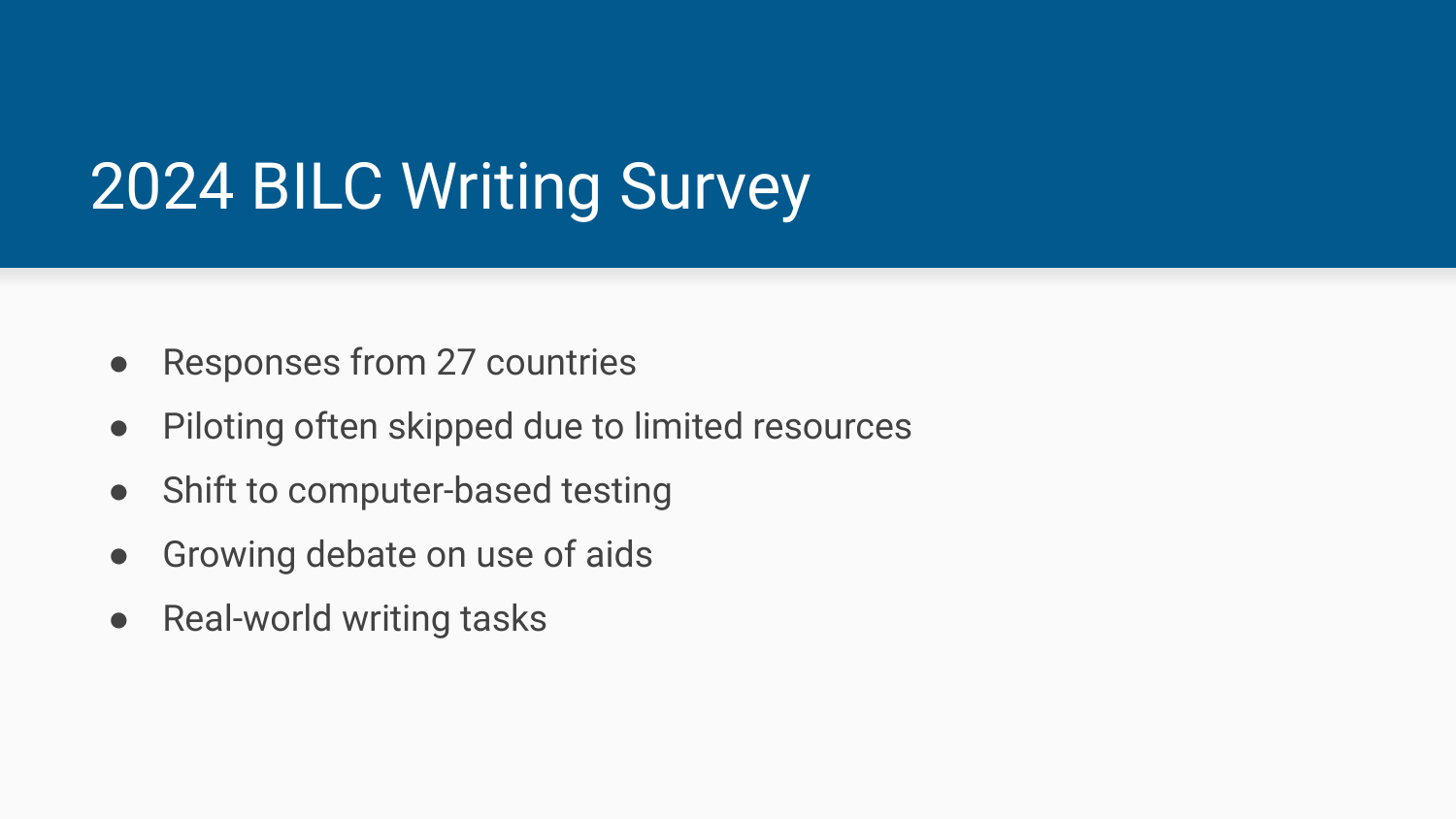

# 2024 BILC Writing Survey
Responses from 27 countries
Piloting often skipped due to limited resources
Shift to computer-based testing
Growing debate on use of aids
Real-world writing tasks